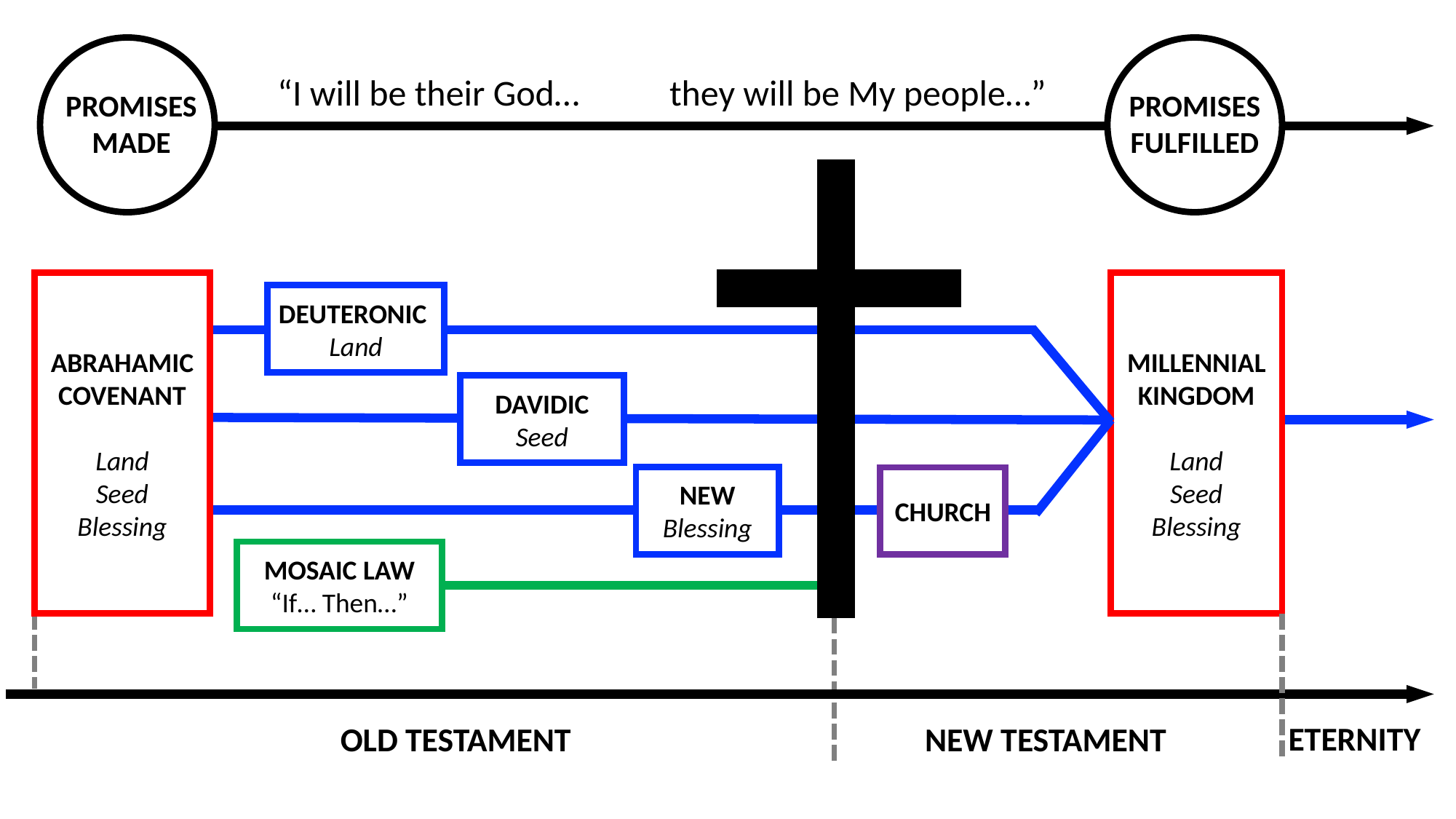

“I will be their God…           they will be My people…”
PROMISES
MADE
PROMISES
FULFILLED
ABRAHAMIC
COVENANT

Land
Seed
Blessing
MILLENNIAL
KINGDOM

Land
Seed
Blessing
DEUTERONIC
Land
DAVIDIC
Seed
NEW
Blessing
CHURCH
MOSAIC LAW
“If… Then…”
ETERNITY
OLD TESTAMENT
NEW TESTAMENT